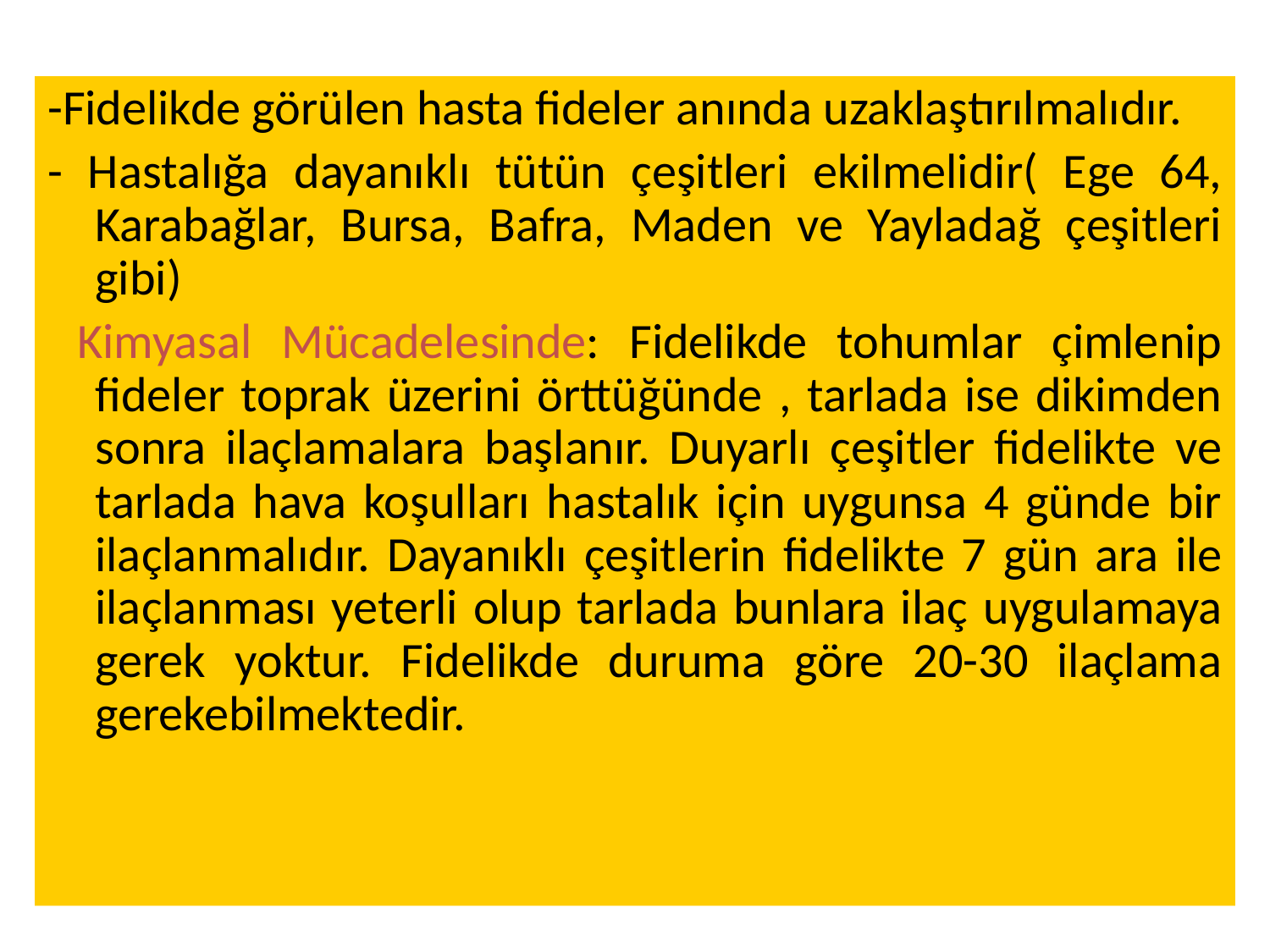

-Fidelikde görülen hasta fideler anında uzaklaştırılmalıdır.
- Hastalığa dayanıklı tütün çeşitleri ekilmelidir( Ege 64, Karabağlar, Bursa, Bafra, Maden ve Yayladağ çeşitleri gibi)
 Kimyasal Mücadelesinde: Fidelikde tohumlar çimlenip fideler toprak üzerini örttüğünde , tarlada ise dikimden sonra ilaçlamalara başlanır. Duyarlı çeşitler fidelikte ve tarlada hava koşulları hastalık için uygunsa 4 günde bir ilaçlanmalıdır. Dayanıklı çeşitlerin fidelikte 7 gün ara ile ilaçlanması yeterli olup tarlada bunlara ilaç uygulamaya gerek yoktur. Fidelikde duruma göre 20-30 ilaçlama gerekebilmektedir.